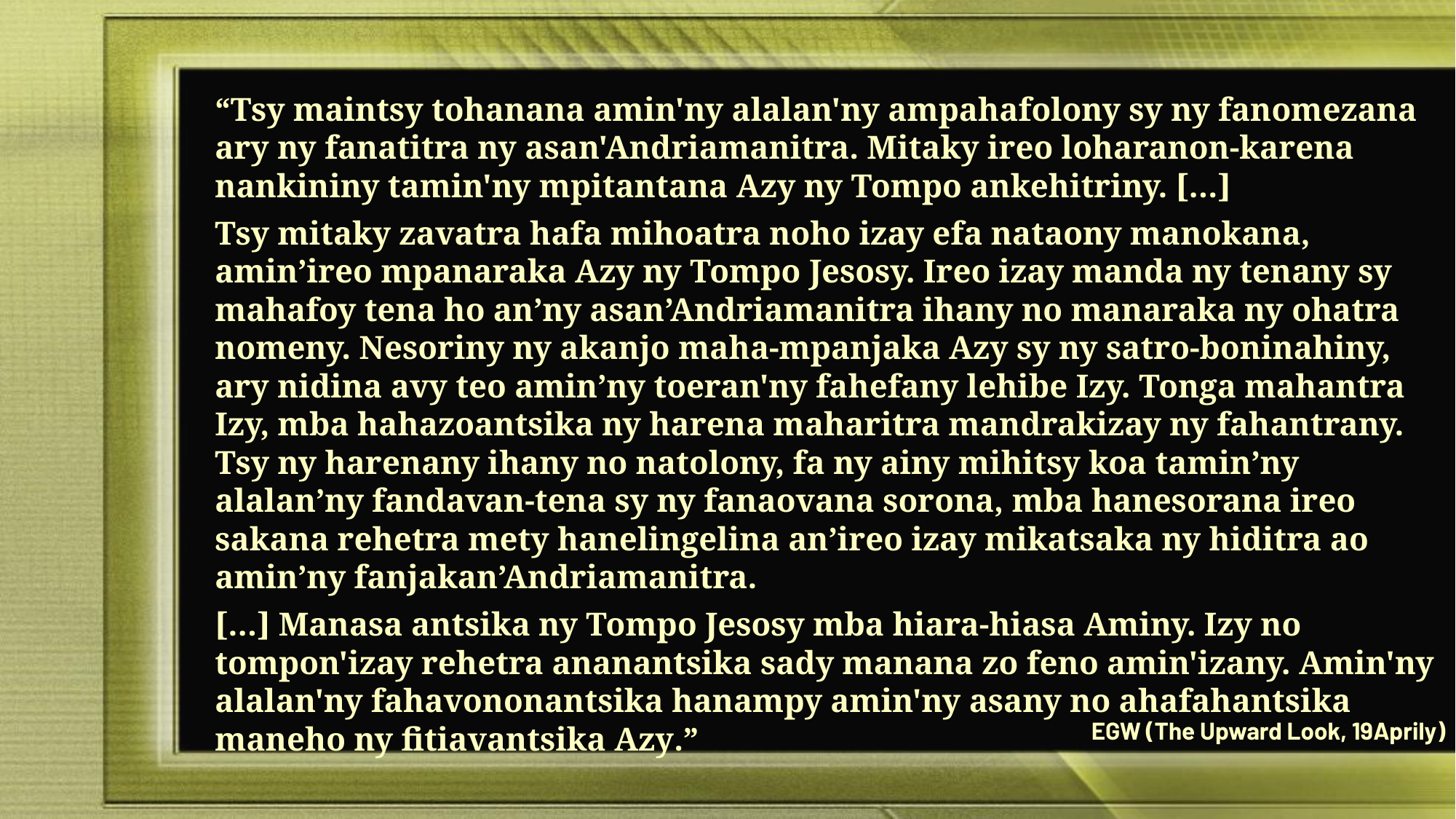

“Tsy maintsy tohanana amin'ny alalan'ny ampahafolony sy ny fanomezana ary ny fanatitra ny asan'Andriamanitra. Mitaky ireo loharanon-karena nankininy tamin'ny mpitantana Azy ny Tompo ankehitriny. […]
Tsy mitaky zavatra hafa mihoatra noho izay efa nataony manokana, amin’ireo mpanaraka Azy ny Tompo Jesosy. Ireo izay manda ny tenany sy mahafoy tena ho an’ny asan’Andriamanitra ihany no manaraka ny ohatra nomeny. Nesoriny ny akanjo maha-mpanjaka Azy sy ny satro-boninahiny, ary nidina avy teo amin’ny toeran'ny fahefany lehibe Izy. Tonga mahantra Izy, mba hahazoantsika ny harena maharitra mandrakizay ny fahantrany. Tsy ny harenany ihany no natolony, fa ny ainy mihitsy koa tamin’ny alalan’ny fandavan-tena sy ny fanaovana sorona, mba hanesorana ireo sakana rehetra mety hanelingelina an’ireo izay mikatsaka ny hiditra ao amin’ny fanjakan’Andriamanitra.
[…] Manasa antsika ny Tompo Jesosy mba hiara-hiasa Aminy. Izy no tompon'izay rehetra ananantsika sady manana zo feno amin'izany. Amin'ny alalan'ny fahavononantsika hanampy amin'ny asany no ahafahantsika maneho ny fitiavantsika Azy.”
EGW (The Upward Look, 19Aprily)